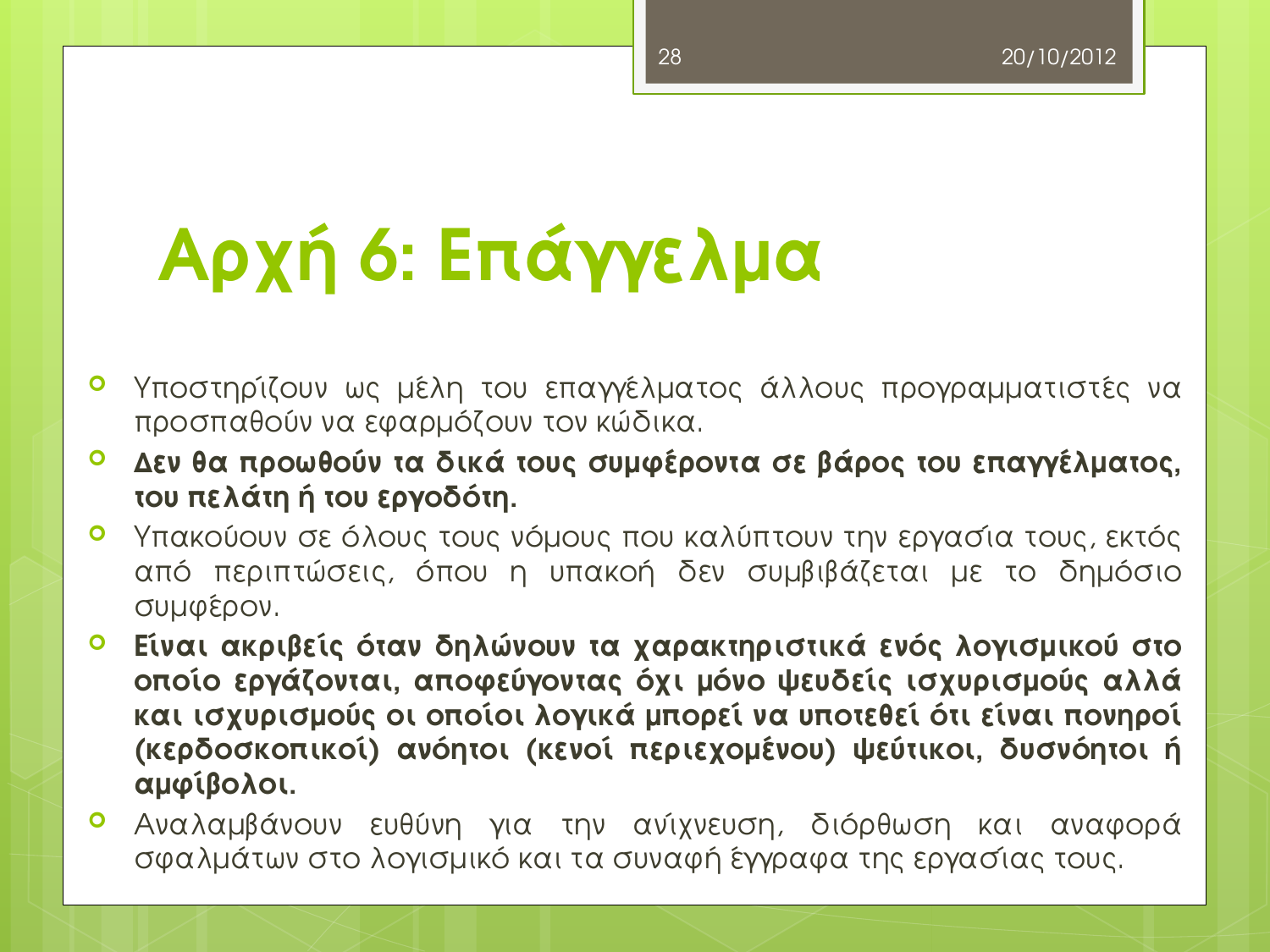

28
20/10/2012
# Αρχή 6: Επάγγελμα

Υποστηρίζουν ως μέλη του επαγγέλματος άλλους προγραμματιστές να προσπαθούν να εφαρμόζουν τον κώδικα.
Δεν θα προωθούν τα δικά τους συμφέροντα σε βάρος του επαγγέλματος, του πελάτη ή του εργοδότη.
Υπακούουν σε όλους τους νόμους που καλύπτουν την εργασία τους, εκτός από περιπτώσεις, όπου η υπακοή δεν συμβιβάζεται με το δημόσιο συμφέρον.
Είναι ακριβείς όταν δηλώνουν τα χαρακτηριστικά ενός λογισμικού στο οποίο εργάζονται, αποφεύγοντας όχι μόνο ψευδείς ισχυρισμούς αλλά και ισχυρισμούς οι οποίοι λογικά μπορεί να υποτεθεί ότι είναι πονηροί (κερδοσκοπικοί) ανόητοι (κενοί περιεχομένου) ψεύτικοι, δυσνόητοι ή αμφίβολοι.
Αναλαμβάνουν ευθύνη για την ανίχνευση, διόρθωση και αναφορά σφαλμάτων στο λογισμικό και τα συναφή έγγραφα της εργασίας τους.